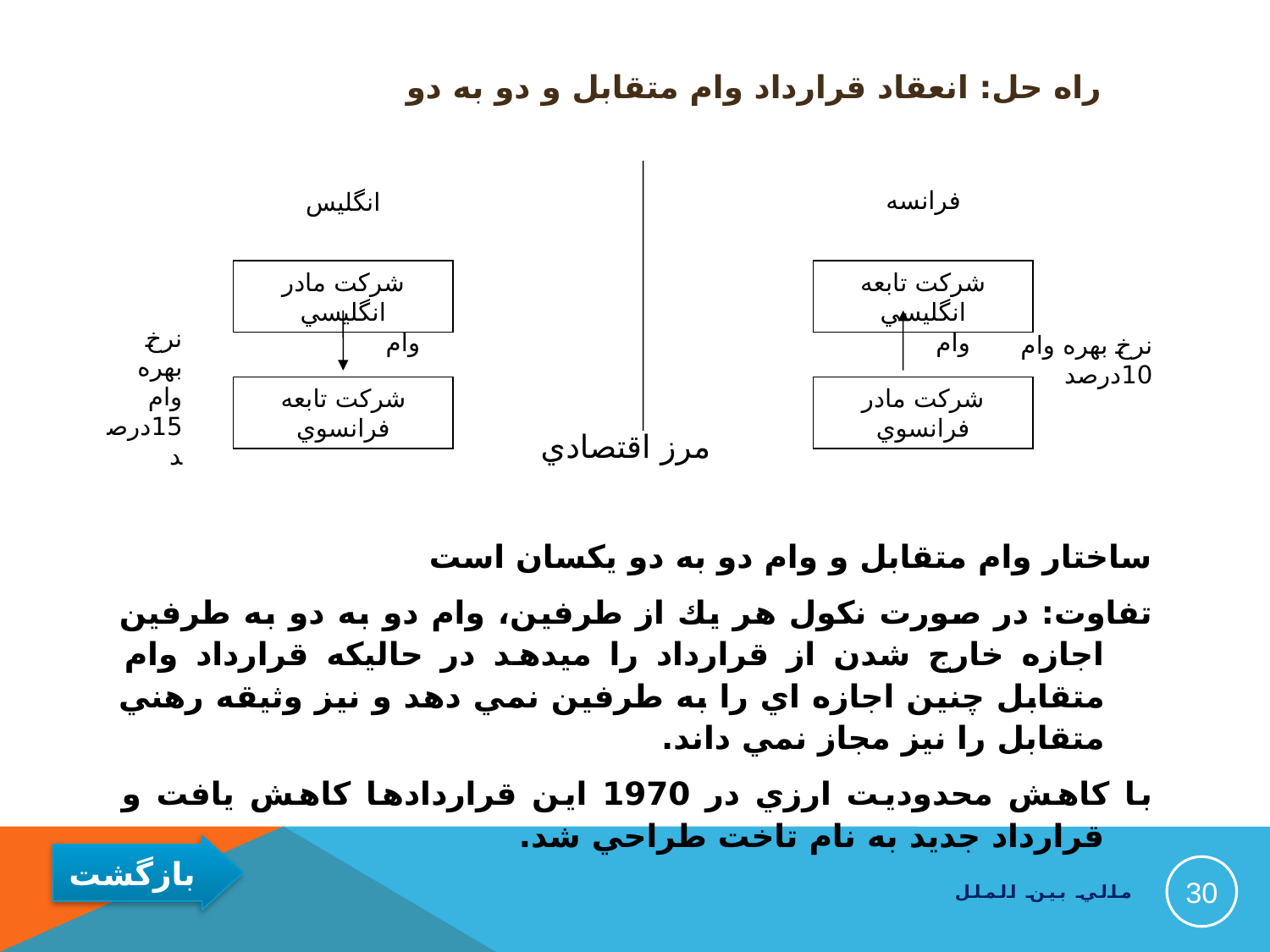

# راه حل: انعقاد قرارداد وام متقابل و دو به دو

فرانسه
انگليس
شركت مادر انگليسي
شركت تابعه انگليسي

وام
وام
شركت تابعه فرانسوي
شركت مادر فرانسوي
مرز اقتصادي
نرخ بهره وام 15درصد
نرخ بهره وام 10درصد
ساختار وام متقابل و وام دو به دو يكسان است
تفاوت: در صورت نكول هر يك از طرفين، وام دو به دو به طرفين اجازه خارج شدن از قرارداد را ميدهد در حاليكه قرارداد وام متقابل چنين اجازه اي را به طرفين نمي دهد و نيز وثيقه رهني متقابل را نيز مجاز نمي داند.
با كاهش محدوديت ارزي در 1970 این قراردادها كاهش يافت و قرارداد جديد به نام تاخت طراحي شد.
30
مالي بين الملل